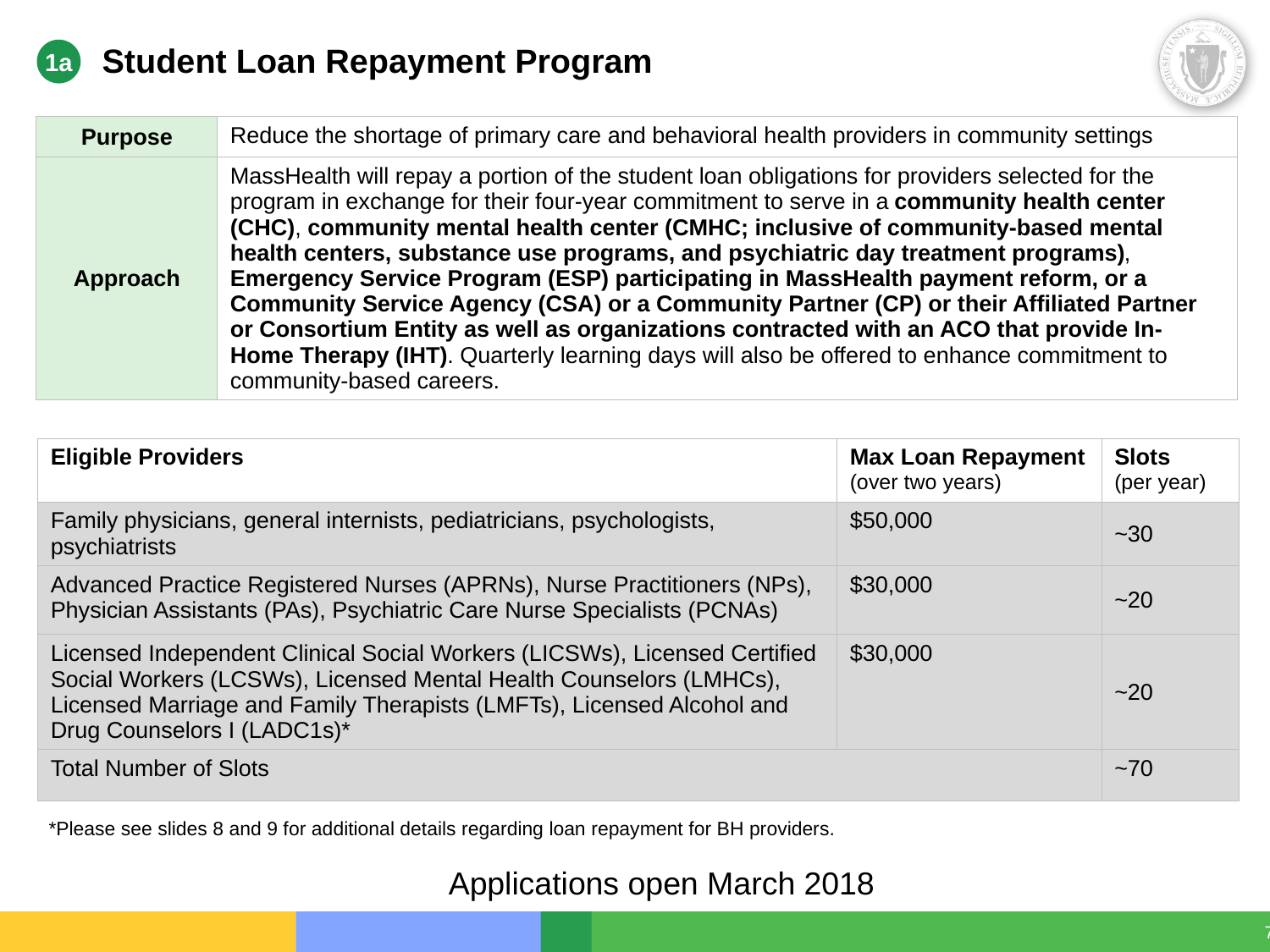

# Student Loan Repayment Program
1a
| Purpose | Reduce the shortage of primary care and behavioral health providers in community settings |
| --- | --- |
| Approach | MassHealth will repay a portion of the student loan obligations for providers selected for the program in exchange for their four-year commitment to serve in a community health center (CHC), community mental health center (CMHC; inclusive of community-based mental health centers, substance use programs, and psychiatric day treatment programs), Emergency Service Program (ESP) participating in MassHealth payment reform, or a Community Service Agency (CSA) or a Community Partner (CP) or their Affiliated Partner or Consortium Entity as well as organizations contracted with an ACO that provide In-Home Therapy (IHT). Quarterly learning days will also be offered to enhance commitment to community-based careers. |
| Eligible Providers | Max Loan Repayment (over two years) | Slots (per year) |
| --- | --- | --- |
| Family physicians, general internists, pediatricians, psychologists, psychiatrists | $50,000 | ~30 |
| Advanced Practice Registered Nurses (APRNs), Nurse Practitioners (NPs), Physician Assistants (PAs), Psychiatric Care Nurse Specialists (PCNAs) | $30,000 | ~20 |
| Licensed Independent Clinical Social Workers (LICSWs), Licensed Certified Social Workers (LCSWs), Licensed Mental Health Counselors (LMHCs), Licensed Marriage and Family Therapists (LMFTs), Licensed Alcohol and Drug Counselors I (LADC1s)\* | $30,000 | ~20 |
| Total Number of Slots |  | ~70 |
*Please see slides 8 and 9 for additional details regarding loan repayment for BH providers.
Applications open March 2018